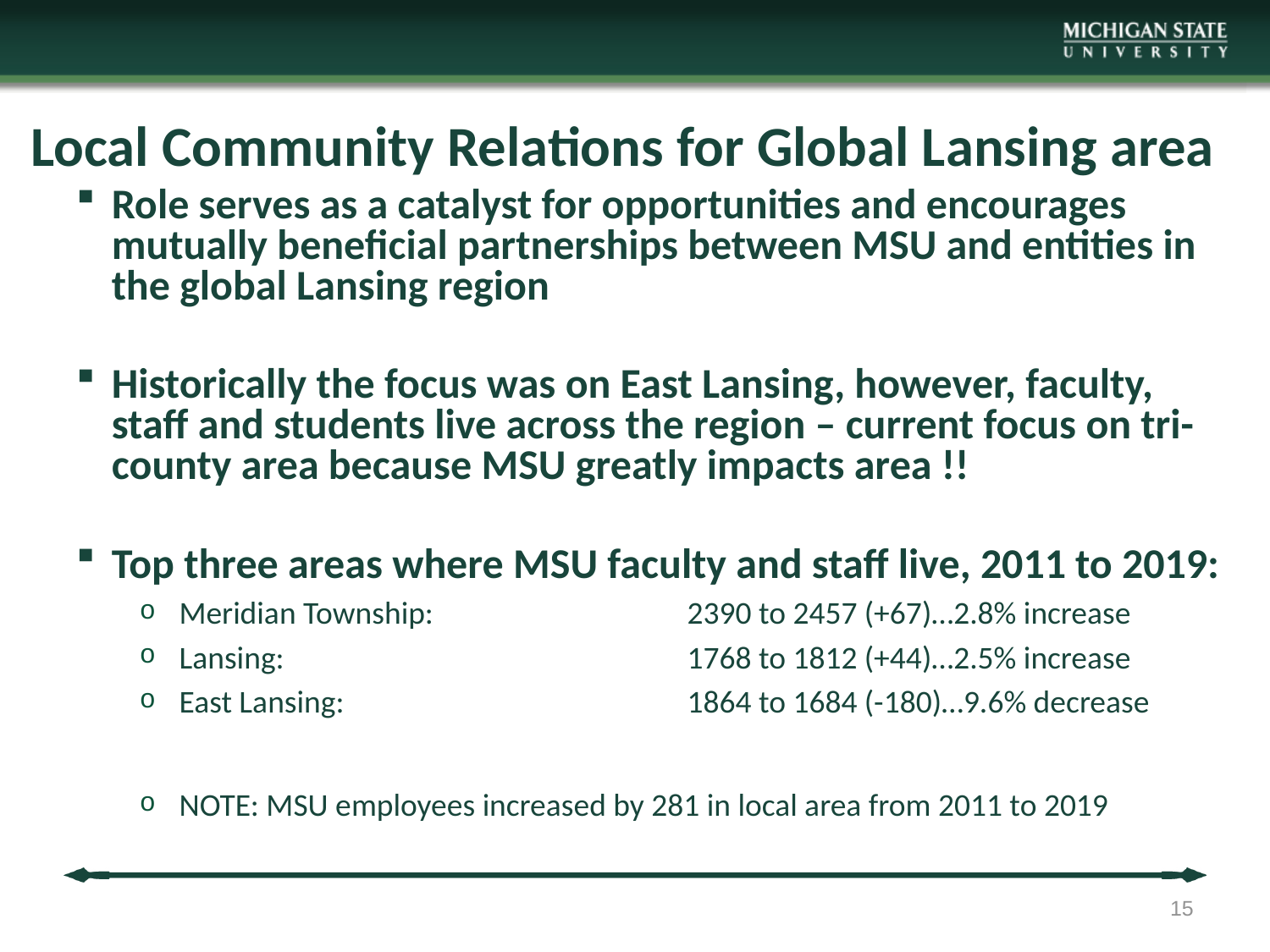

# Local Community Relations for Global Lansing area
Role serves as a catalyst for opportunities and encourages mutually beneficial partnerships between MSU and entities in the global Lansing region

Historically the focus was on East Lansing, however, faculty, staff and students live across the region – current focus on tri-county area because MSU greatly impacts area !!

Top three areas where MSU faculty and staff live, 2011 to 2019:
Meridian Township:		2390 to 2457 (+67)…2.8% increase
Lansing: 				1768 to 1812 (+44)…2.5% increase
East Lansing:			1864 to 1684 (-180)…9.6% decrease

NOTE: MSU employees increased by 281 in local area from 2011 to 2019

15